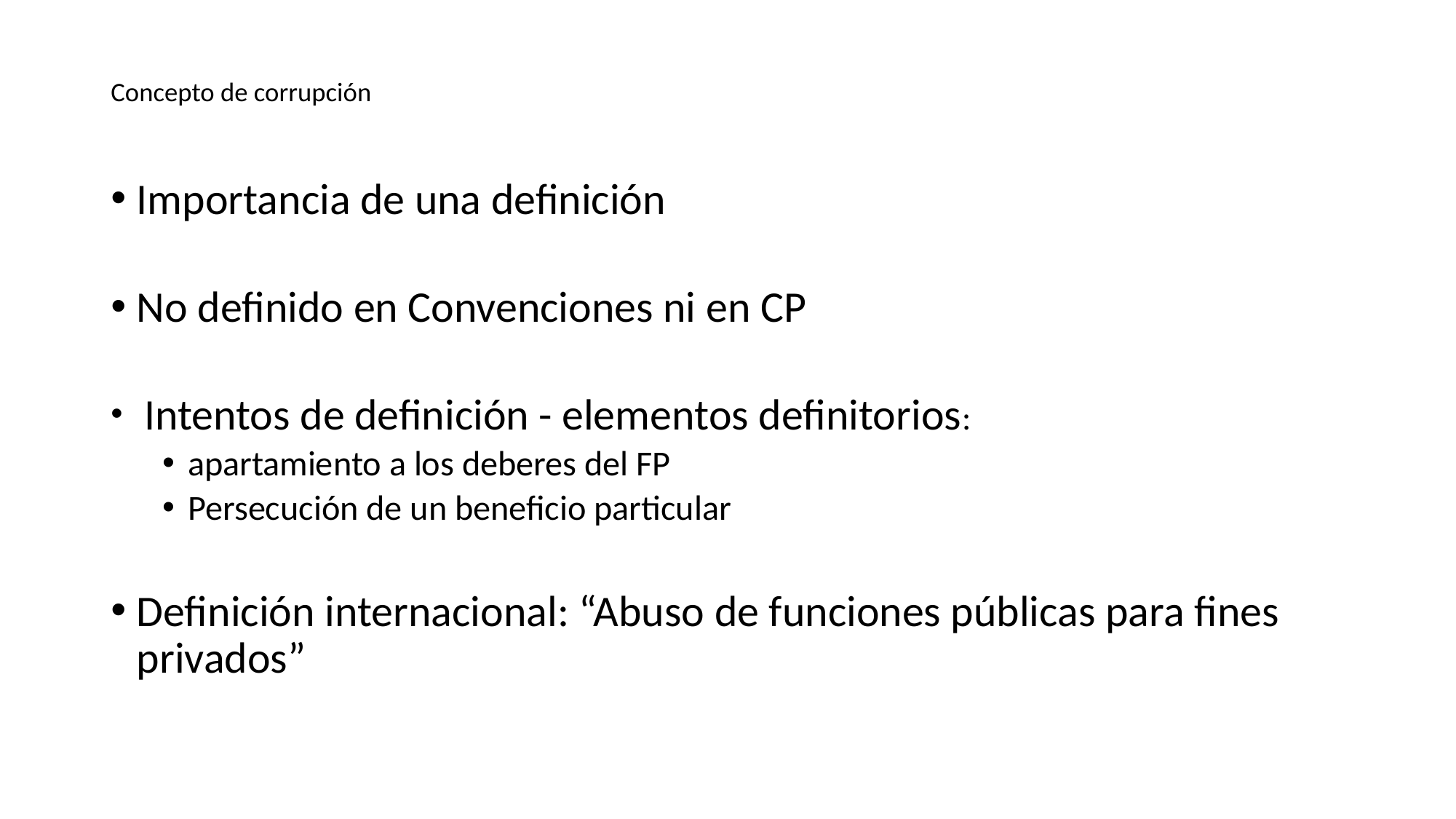

# Concepto de corrupción
Importancia de una definición

No definido en Convenciones ni en CP

 Intentos de definición - elementos definitorios:
apartamiento a los deberes del FP
Persecución de un beneficio particular

Definición internacional: “Abuso de funciones públicas para fines privados”